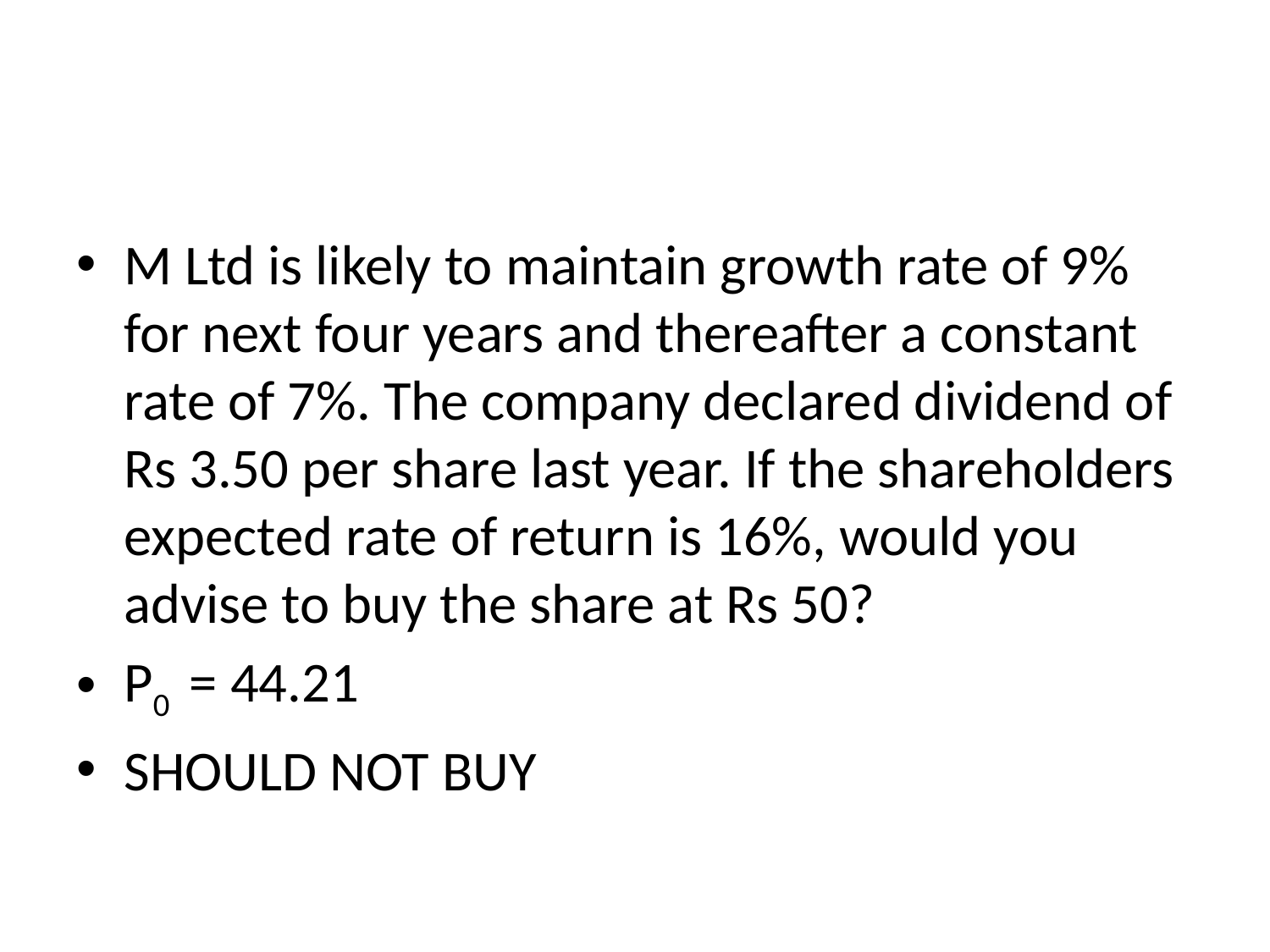

#
M Ltd is likely to maintain growth rate of 9% for next four years and thereafter a constant rate of 7%. The company declared dividend of Rs 3.50 per share last year. If the shareholders expected rate of return is 16%, would you advise to buy the share at Rs 50?
P0  = 44.21
SHOULD NOT BUY